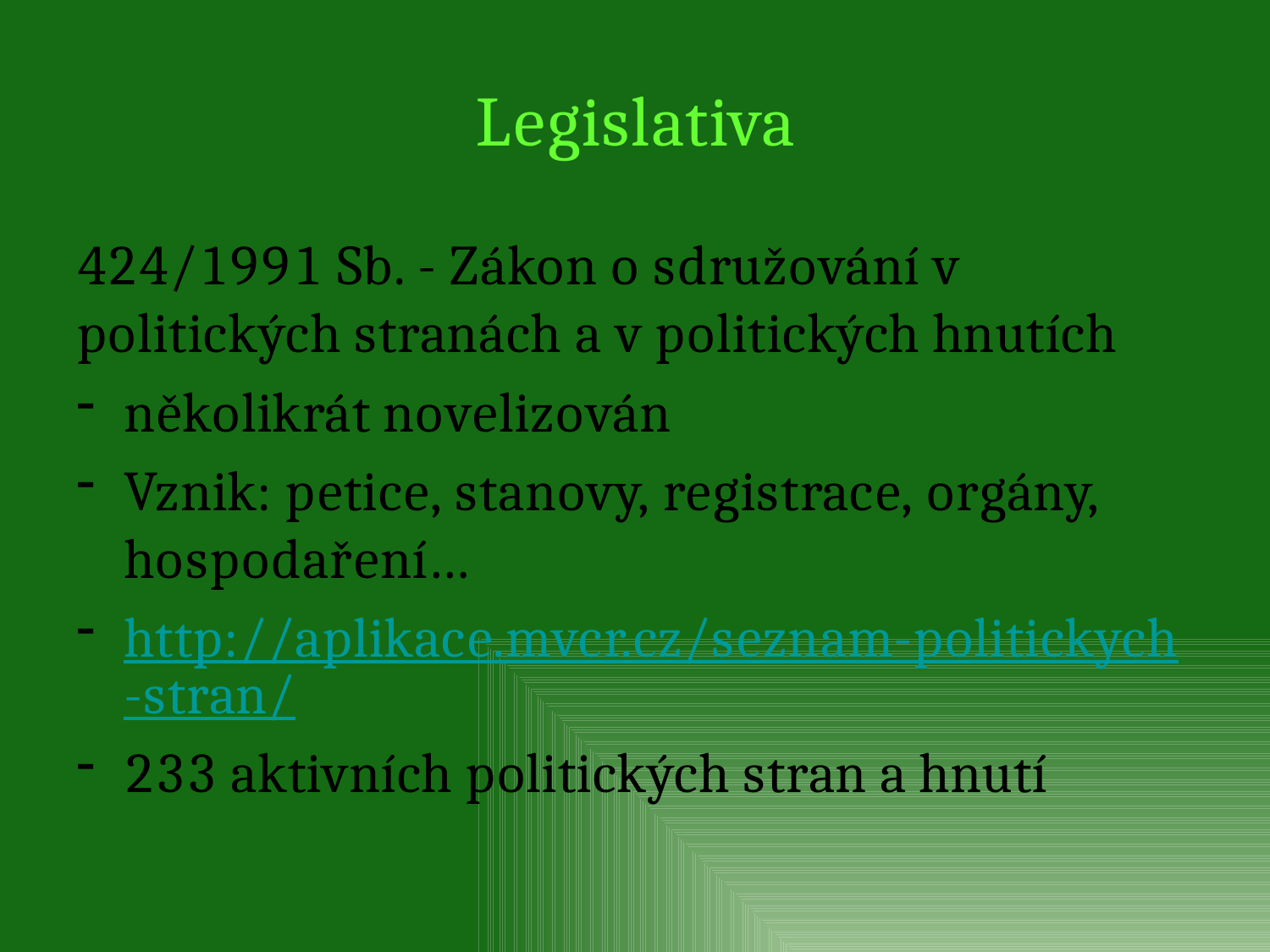

# Legislativa
424/1991 Sb. - Zákon o sdružování v politických stranách a v politických hnutích
několikrát novelizován
Vznik: petice, stanovy, registrace, orgány, hospodaření…
http://aplikace.mvcr.cz/seznam-politickych-stran/
233 aktivních politických stran a hnutí